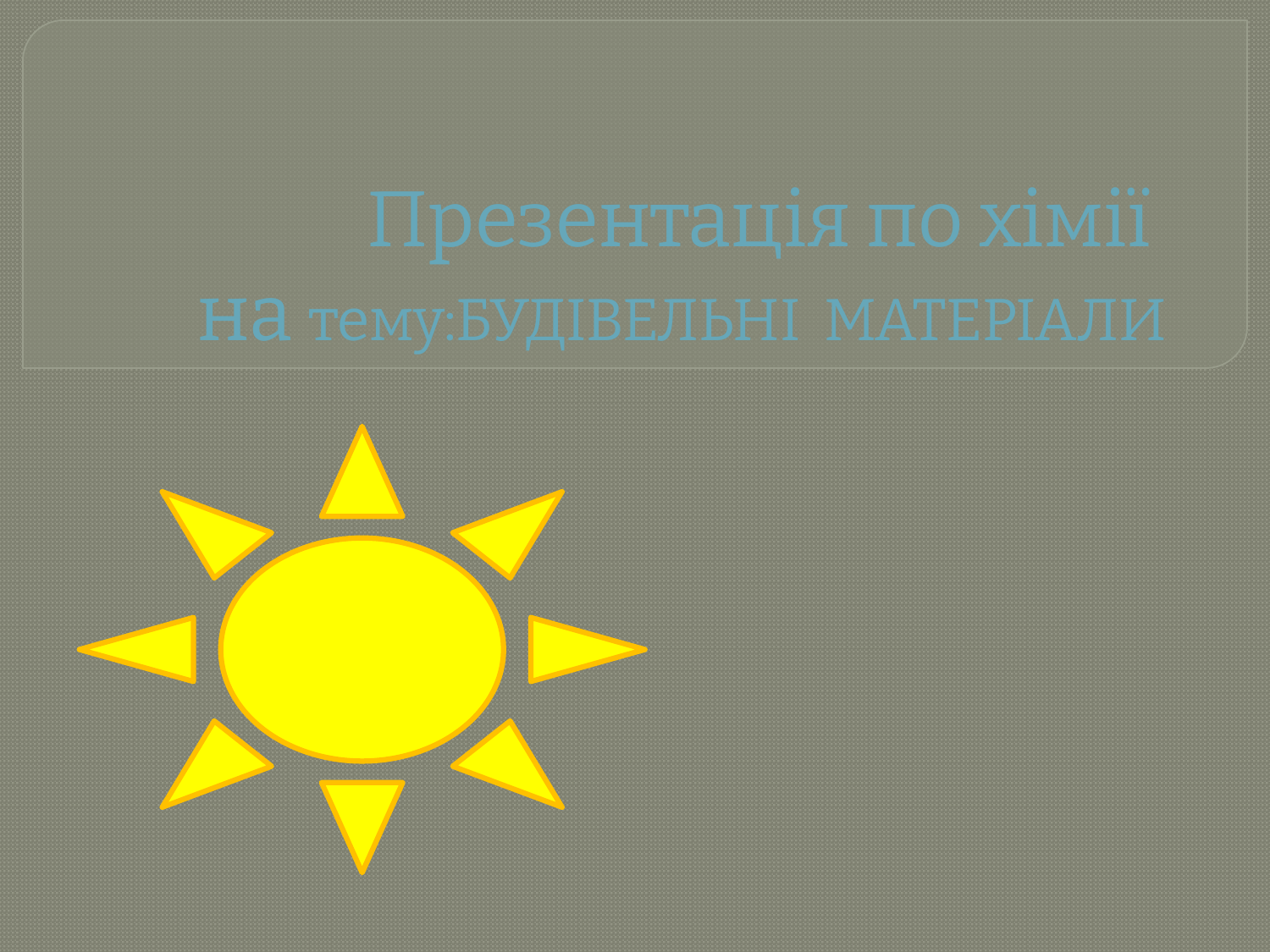

# Презентація по хімії на тему:БУДІВЕЛЬНІ  МАТЕРІАЛИ